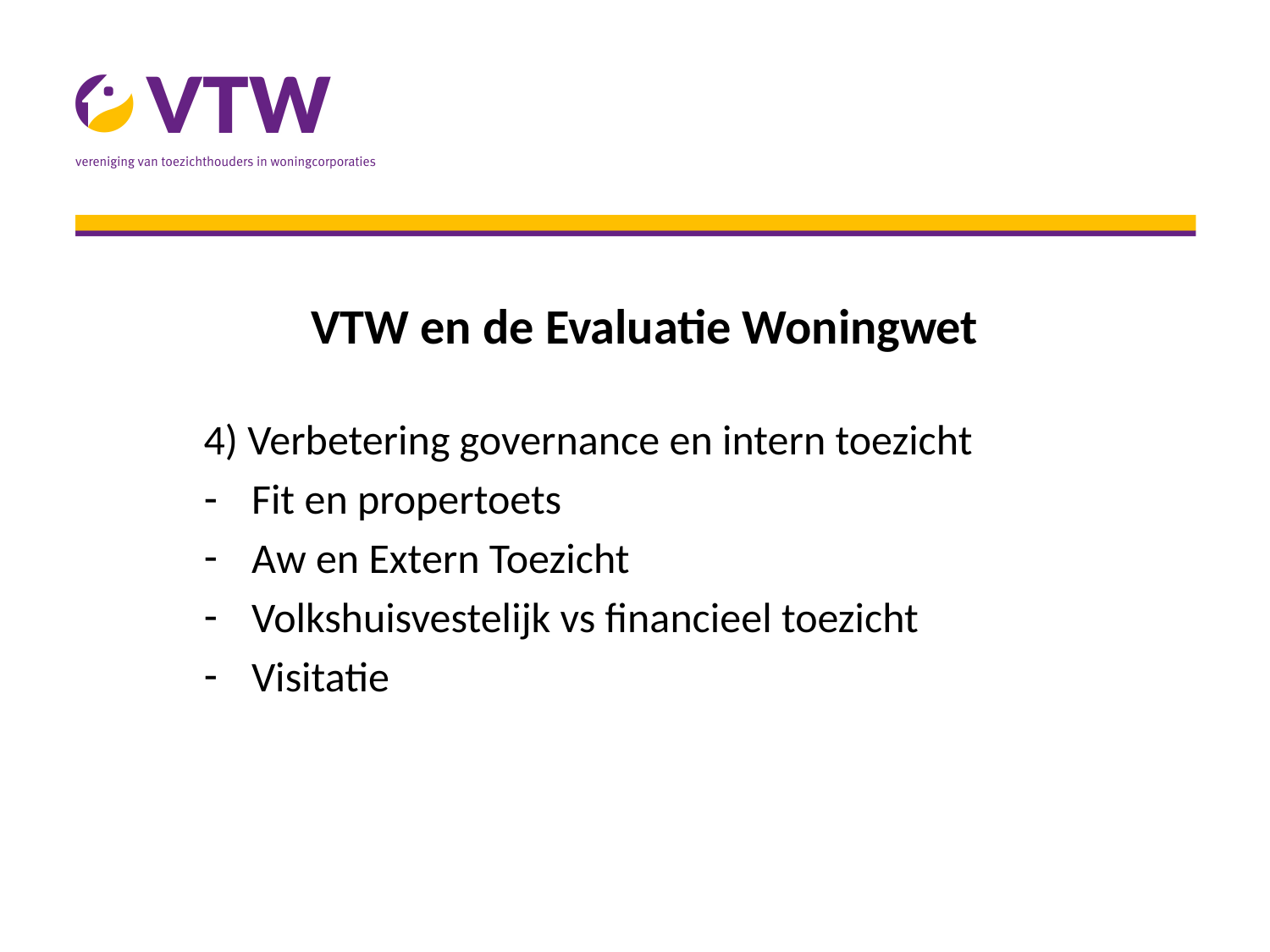

# VTW en de Evaluatie Woningwet
4) Verbetering governance en intern toezicht
Fit en propertoets
Aw en Extern Toezicht
Volkshuisvestelijk vs financieel toezicht
Visitatie